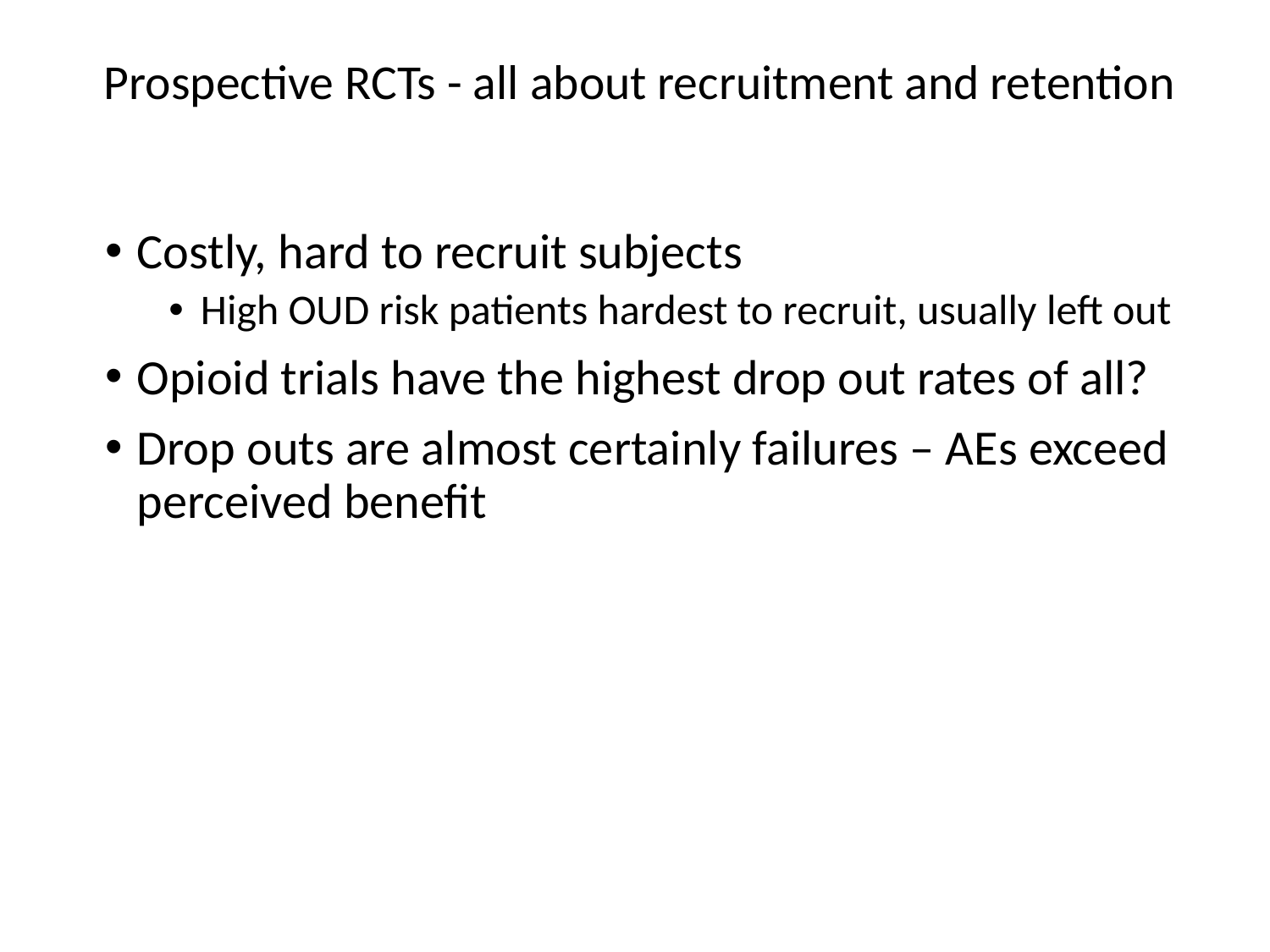

# Prospective RCTs - all about recruitment and retention
Costly, hard to recruit subjects
High OUD risk patients hardest to recruit, usually left out
Opioid trials have the highest drop out rates of all?
Drop outs are almost certainly failures – AEs exceed perceived benefit